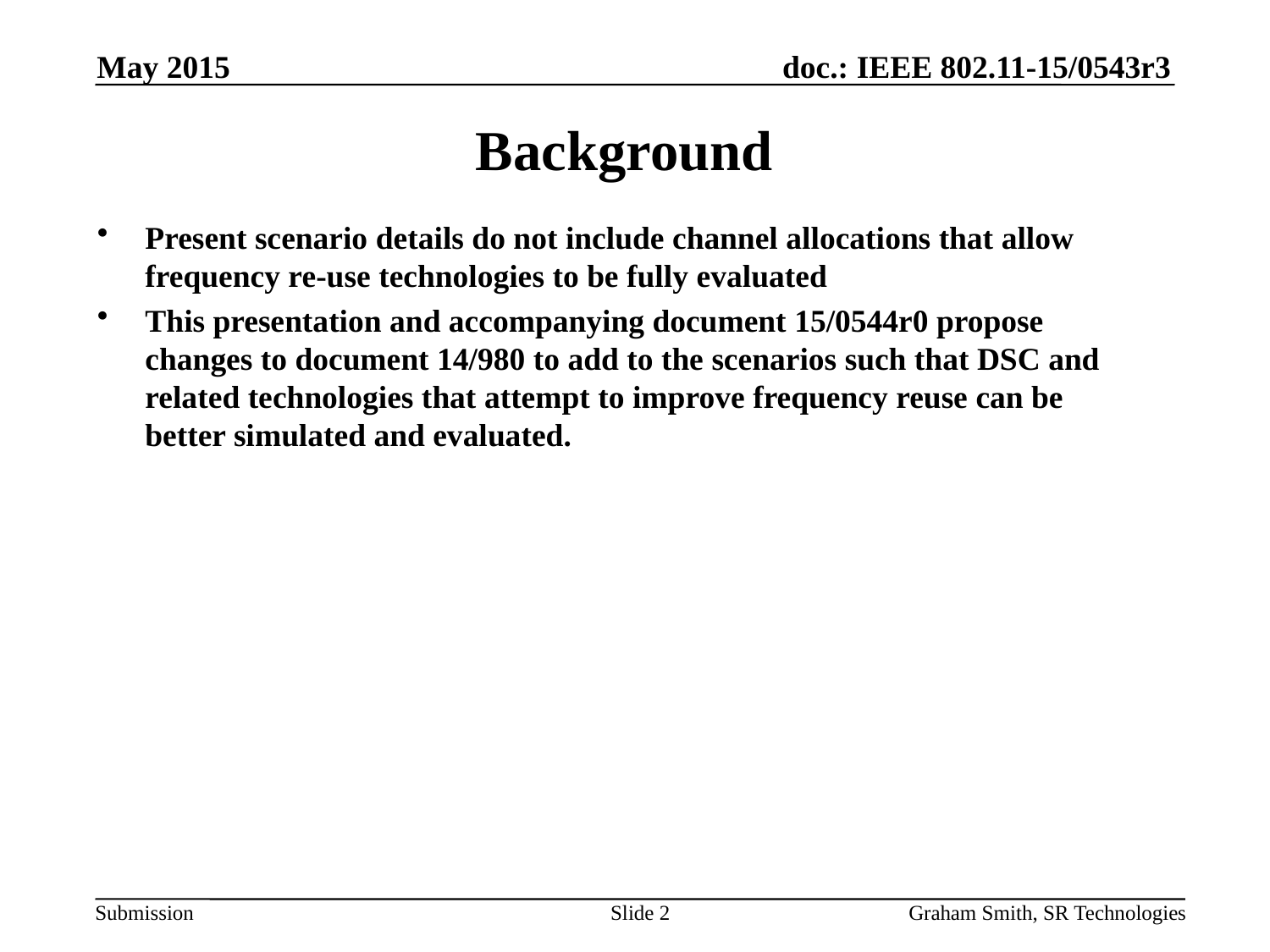

May 2015
# Background
Present scenario details do not include channel allocations that allow frequency re-use technologies to be fully evaluated
This presentation and accompanying document 15/0544r0 propose changes to document 14/980 to add to the scenarios such that DSC and related technologies that attempt to improve frequency reuse can be better simulated and evaluated.

Slide 2
Graham Smith, SR Technologies